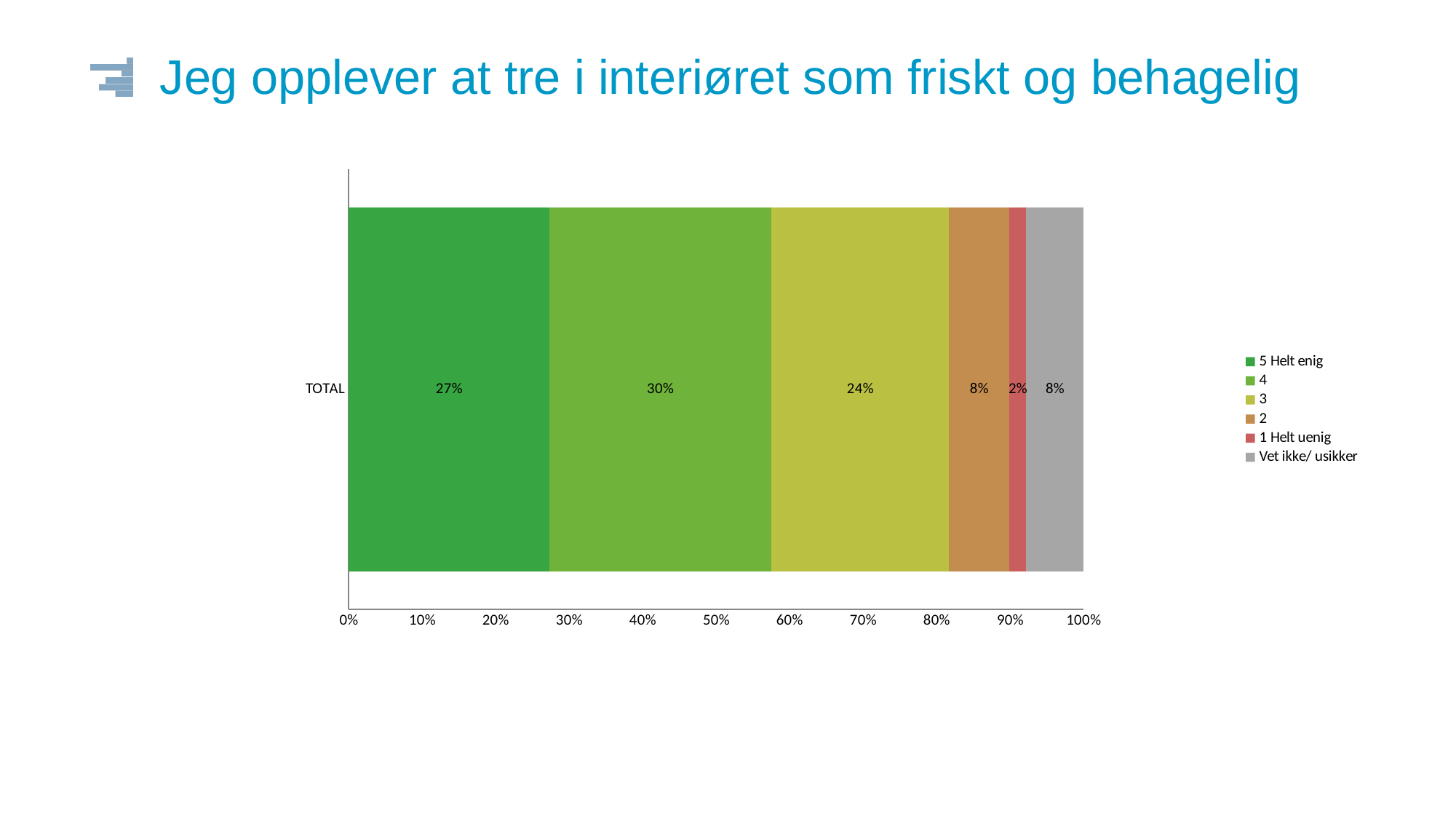

# Jeg opplever at tre i interiøret som friskt og behagelig

### Chart

| Category | 5 Helt enig | 4 | 3 | 2 | 1 Helt uenig | Vet ikke/ usikker |
|---|---|---|---|---|---|---|
| TOTAL | 0.273 | 0.302 | 0.242 | 0.082 | 0.023 | 0.08 |